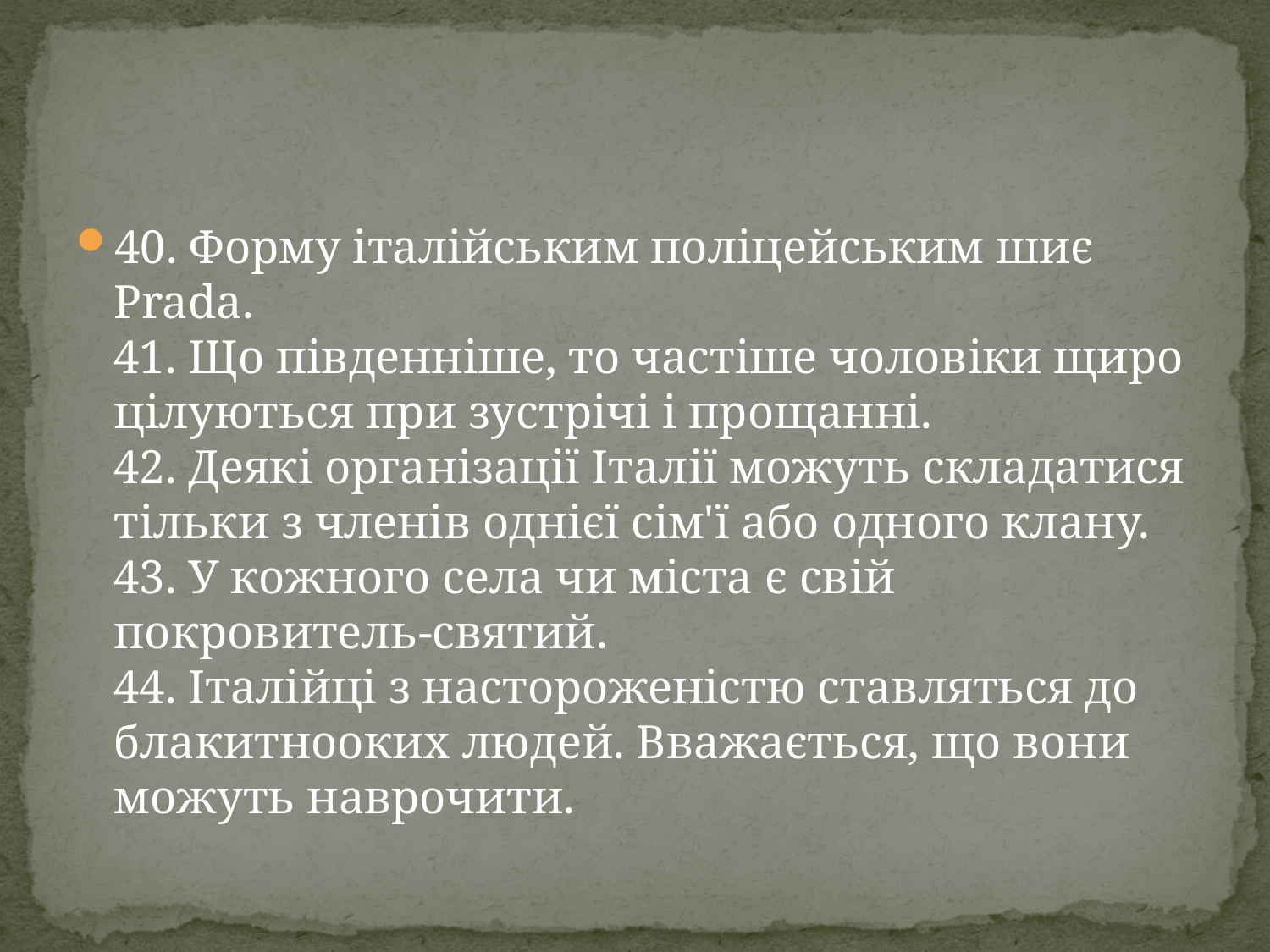

#
40. Форму італійським поліцейським шиє Prada.
41. Що південніше, то частіше чоловіки щиро цілуються при зустрічі і прощанні.
42. Деякі організації Італії можуть складатися тільки з членів однієї сім'ї або одного клану.
43. У кожного села чи міста є свій покровитель-святий.
44. Італійці з настороженістю ставляться до блакитнооких людей. Вважається, що вони можуть наврочити.